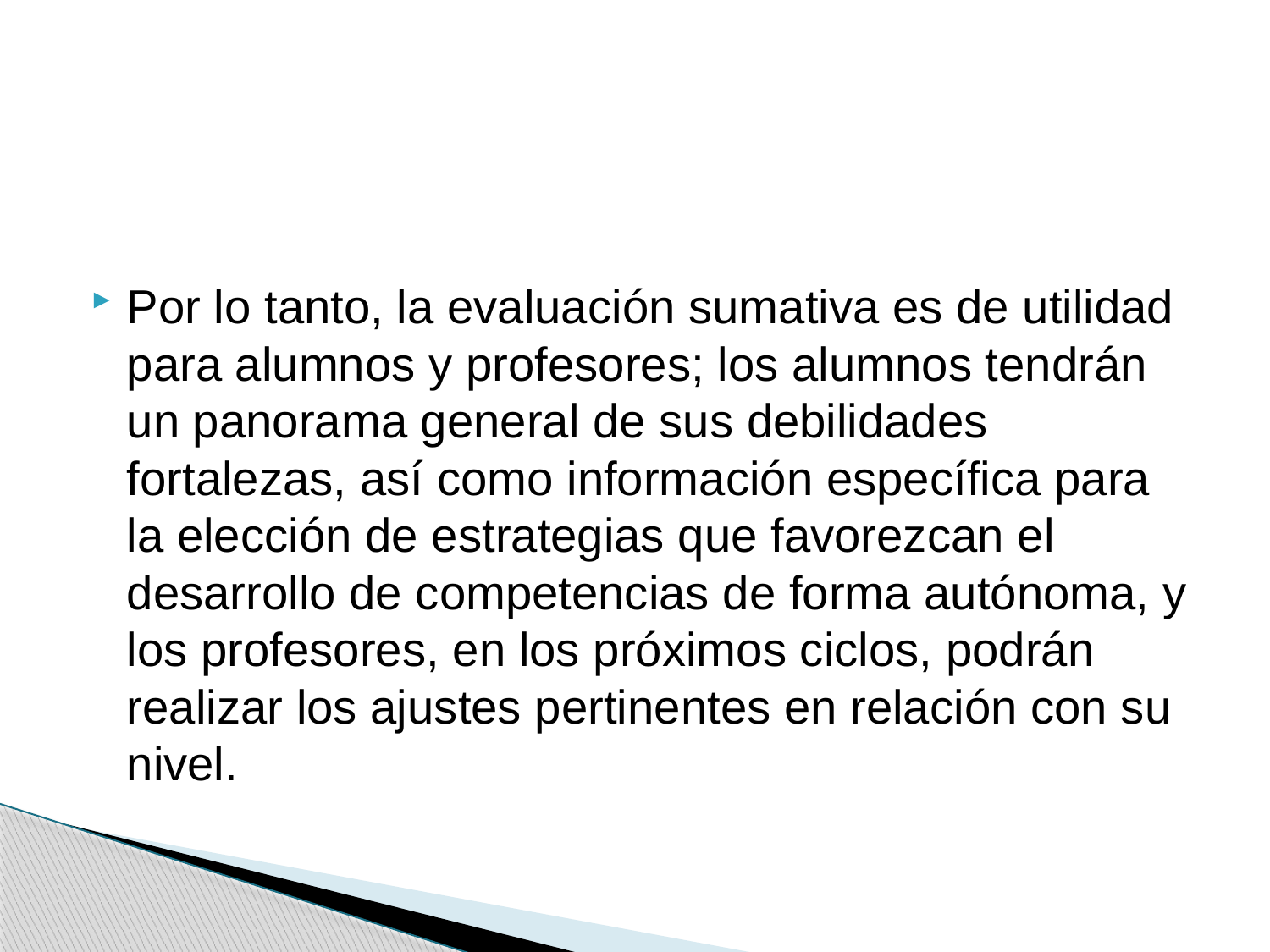

Por lo tanto, la evaluación sumativa es de utilidad para alumnos y profesores; los alumnos tendrán un panorama general de sus debilidades fortalezas, así como información específica para la elección de estrategias que favorezcan el desarrollo de competencias de forma autónoma, y los profesores, en los próximos ciclos, podrán realizar los ajustes pertinentes en relación con su nivel.